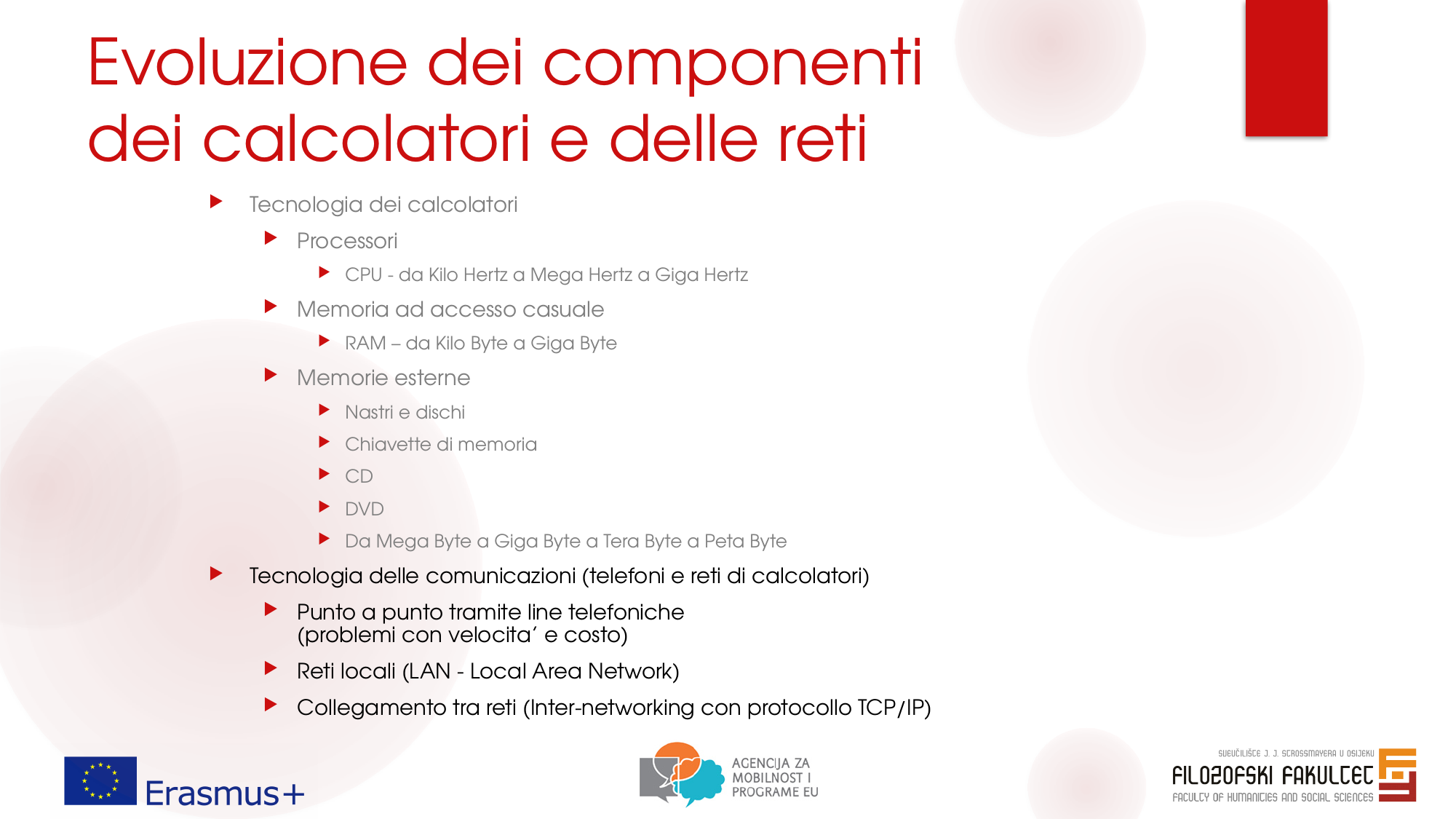

# Evoluzione dei componenti dei calcolatori e delle reti
Tecnologia dei calcolatori
Processori
CPU - da Kilo Hertz a Mega Hertz a Giga Hertz
Memoria ad accesso casuale
RAM – da Kilo Byte a Giga Byte
Memorie esterne
Nastri e dischi
Chiavette di memoria
CD
DVD
Da Mega Byte a Giga Byte a Tera Byte a Peta Byte
Tecnologia delle comunicazioni (telefoni e reti di calcolatori)
Punto a punto tramite line telefoniche
(problemi con velocita’ e costo)
Reti locali (LAN - Local Area Network)
Collegamento tra reti (Inter-networking con protocollo TCP/IP)